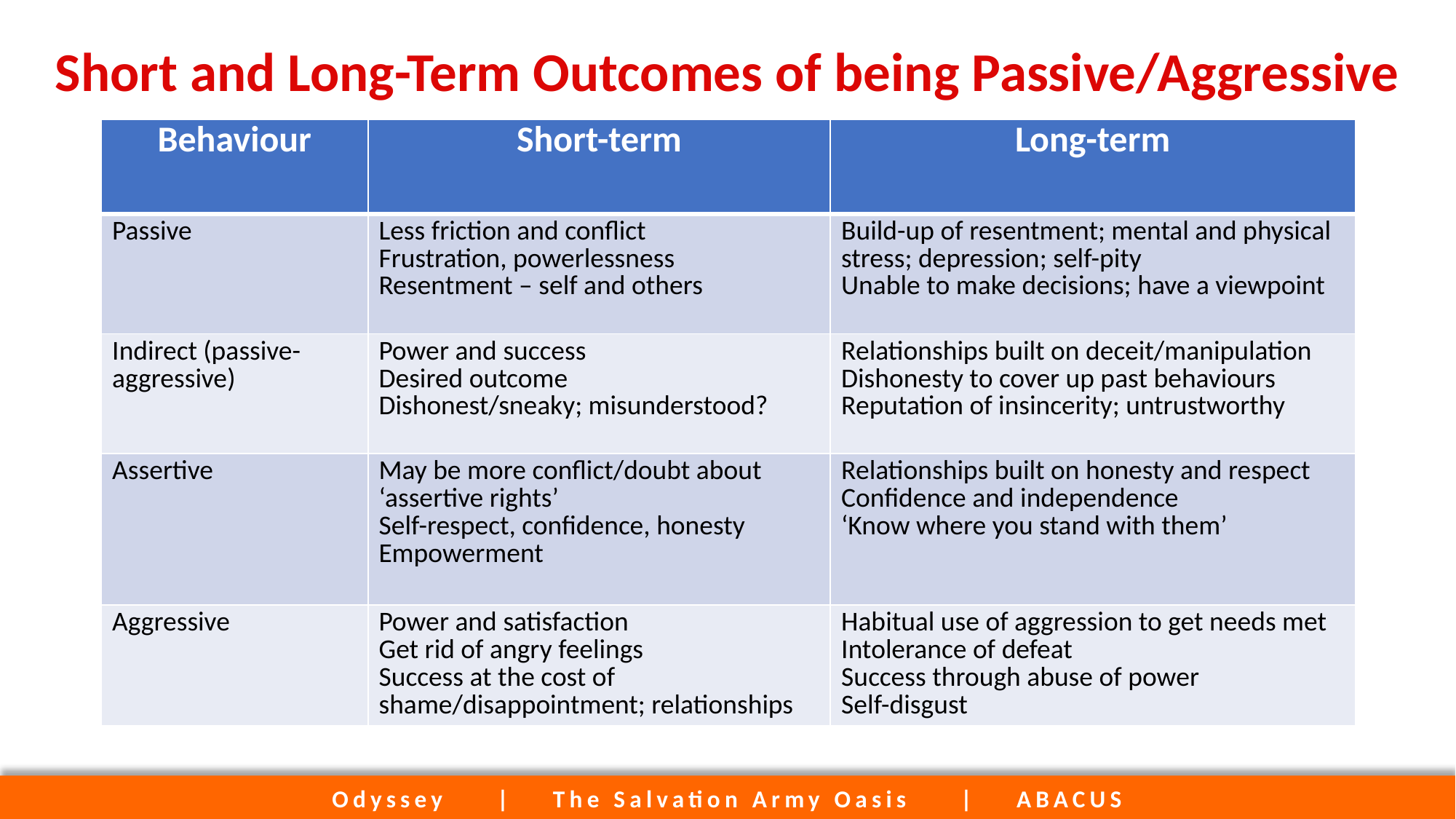

# Short and Long-Term Outcomes of being Passive/Aggressive
| Behaviour | Short-term | Long-term |
| --- | --- | --- |
| Passive | Less friction and conflict Frustration, powerlessness Resentment – self and others | Build-up of resentment; mental and physical stress; depression; self-pity Unable to make decisions; have a viewpoint |
| Indirect (passive-aggressive) | Power and success Desired outcome Dishonest/sneaky; misunderstood? | Relationships built on deceit/manipulation Dishonesty to cover up past behaviours Reputation of insincerity; untrustworthy |
| Assertive | May be more conflict/doubt about ‘assertive rights’ Self-respect, confidence, honesty Empowerment | Relationships built on honesty and respect Confidence and independence ‘Know where you stand with them’ |
| Aggressive | Power and satisfaction Get rid of angry feelings Success at the cost of shame/disappointment; relationships | Habitual use of aggression to get needs met Intolerance of defeat Success through abuse of power Self-disgust |
Odyssey     |    The Salvation Army Oasis     |    ABACUS